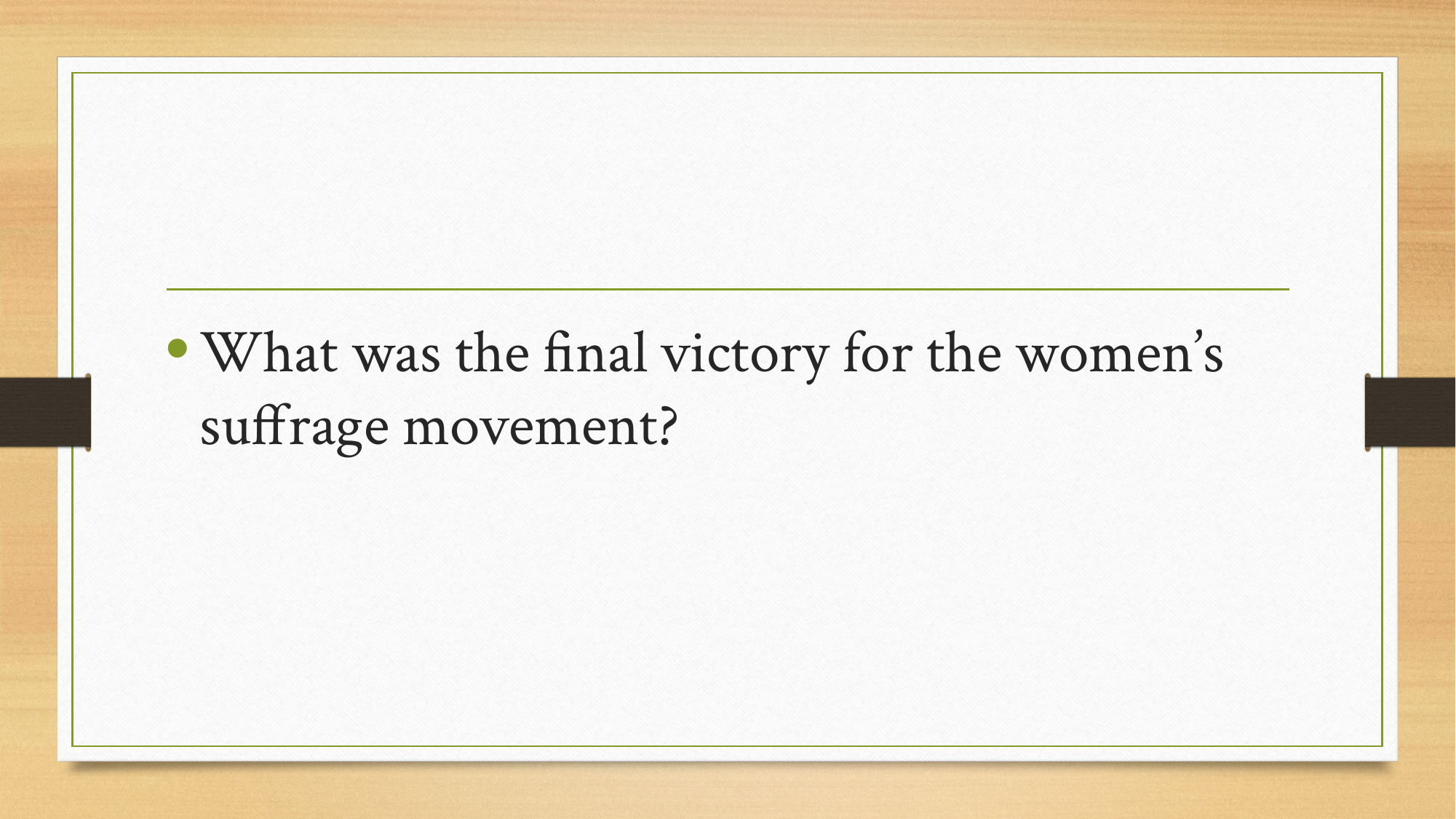

What was the final victory for the women’s suffrage movement?